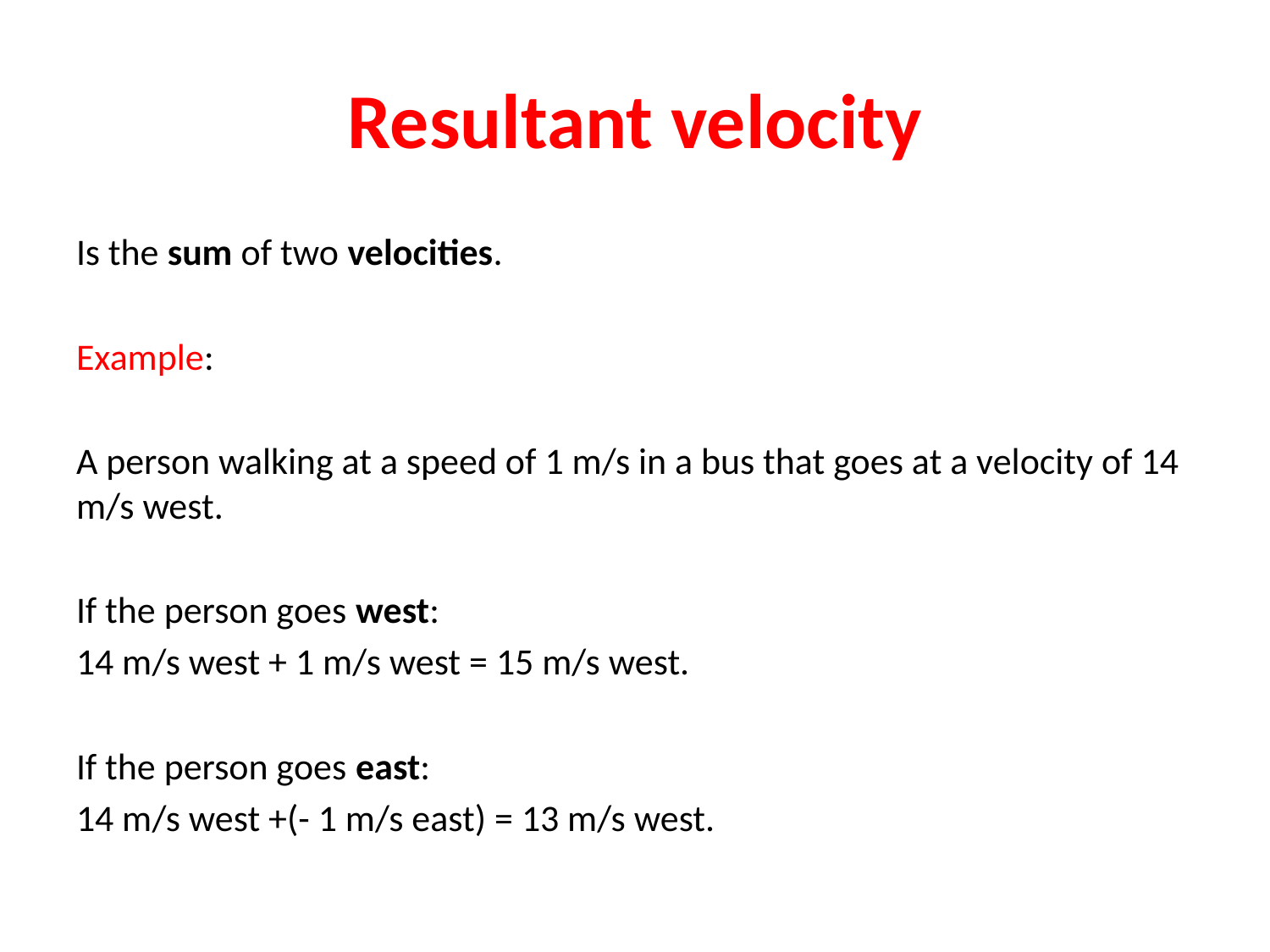

# Resultant velocity
Is the sum of two velocities.

Example:

A person walking at a speed of 1 m/s in a bus that goes at a velocity of 14 m/s west.

If the person goes west:
14 m/s west + 1 m/s west = 15 m/s west.

If the person goes east:
14 m/s west +(- 1 m/s east) = 13 m/s west.